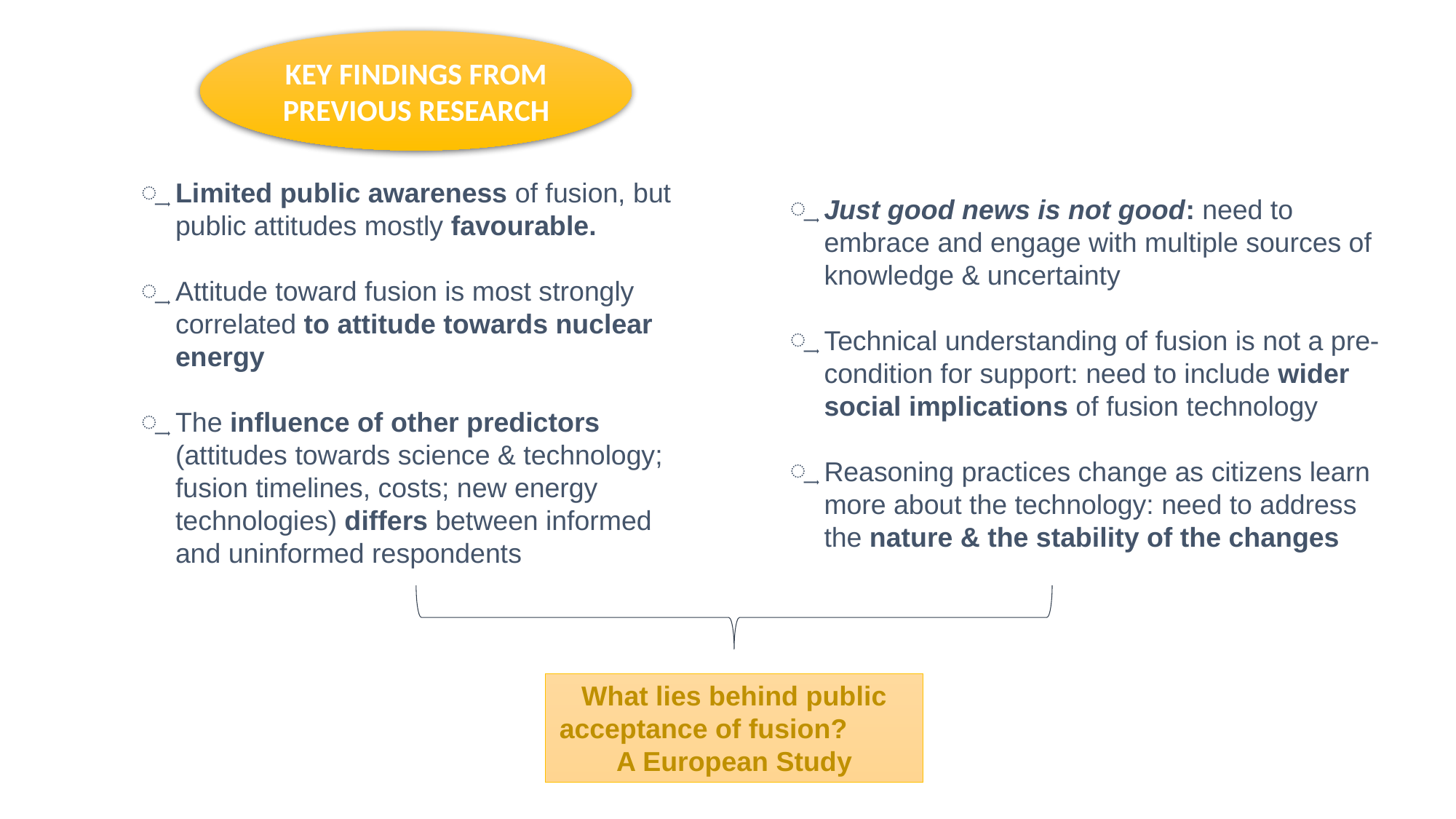

KEY FINDINGS FROM PREVIOUS RESEARCH

Limited public awareness of fusion, but public attitudes mostly favourable.

Attitude toward fusion is most strongly correlated to attitude towards nuclear energy

The influence of other predictors (attitudes towards science & technology; fusion timelines, costs; new energy technologies) differs between informed and uninformed respondents

Just good news is not good: need to embrace and engage with multiple sources of knowledge & uncertainty

Technical understanding of fusion is not a pre-condition for support: need to include wider social implications of fusion technology

Reasoning practices change as citizens learn more about the technology: need to address the nature & the stability of the changes

What lies behind public acceptance of fusion?         A European Study